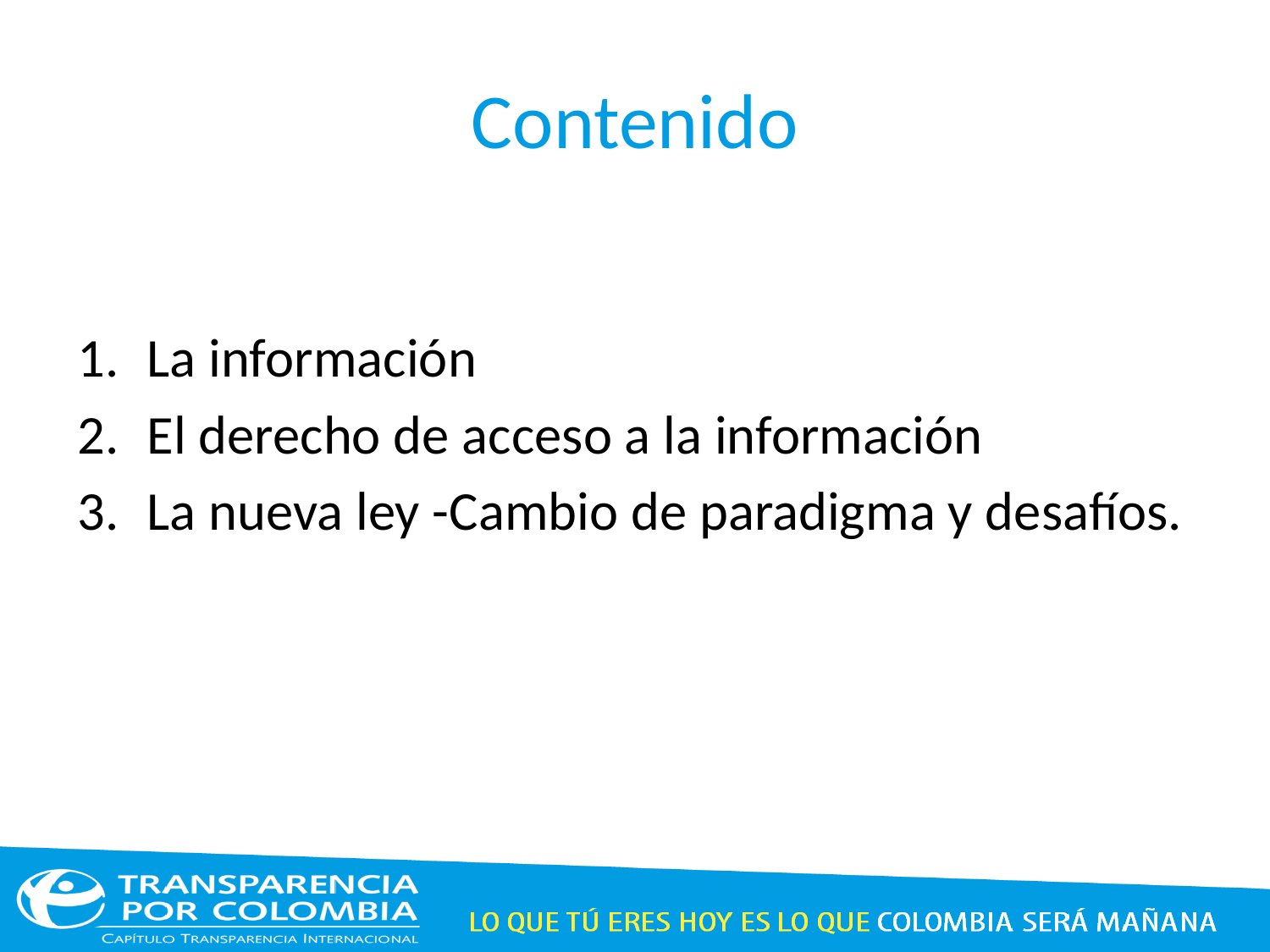

# Contenido
La información
El derecho de acceso a la información
La nueva ley -Cambio de paradigma y desafíos.